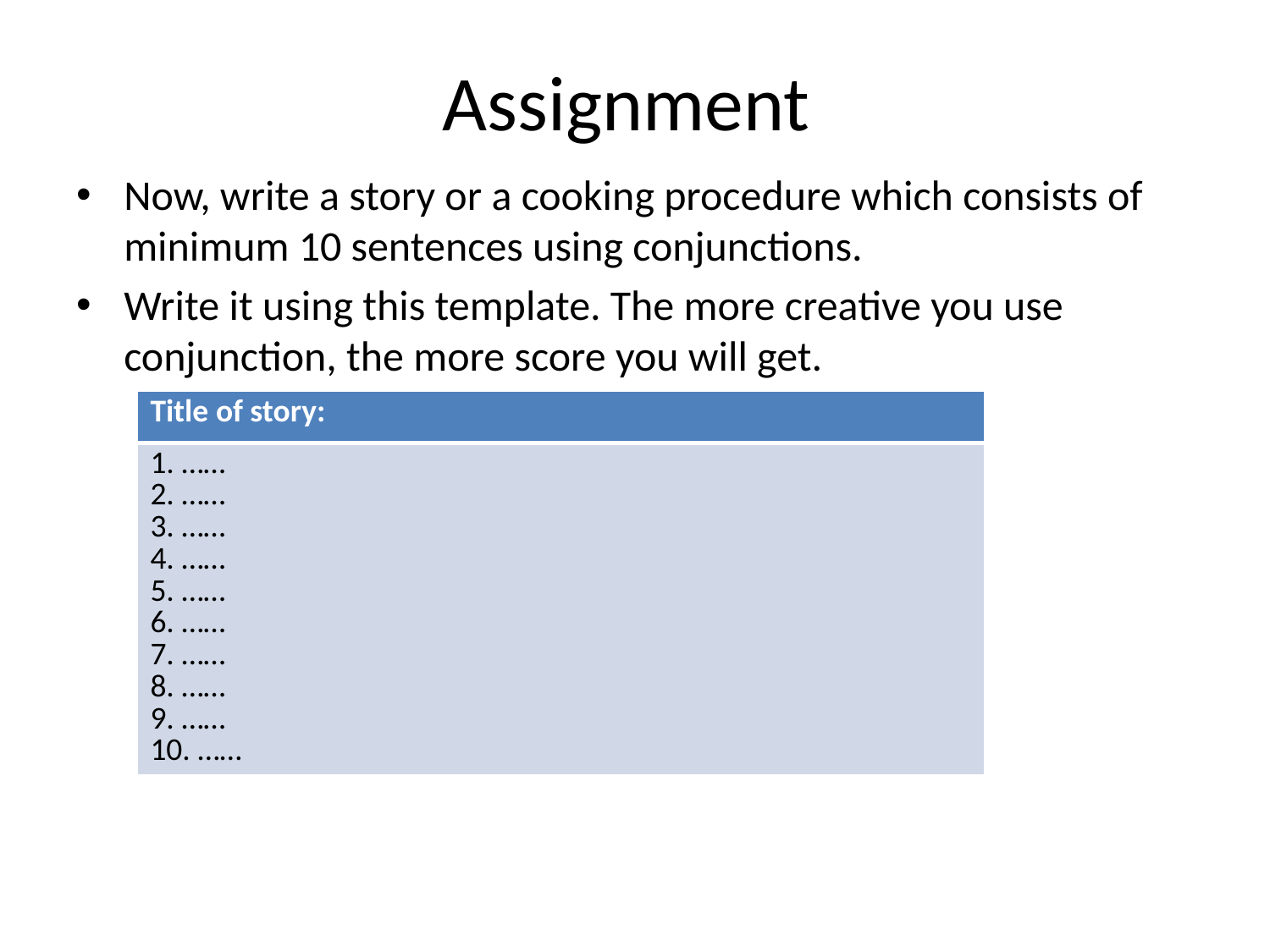

# Assignment
Now, write a story or a cooking procedure which consists of minimum 10 sentences using conjunctions.
Write it using this template. The more creative you use conjunction, the more score you will get.

| Title of story: |
| --- |
| 1. …… 2. …… 3. …… 4. …… 5. …… 6. …… 7. …… 8. …… 9. …… 10. …… |